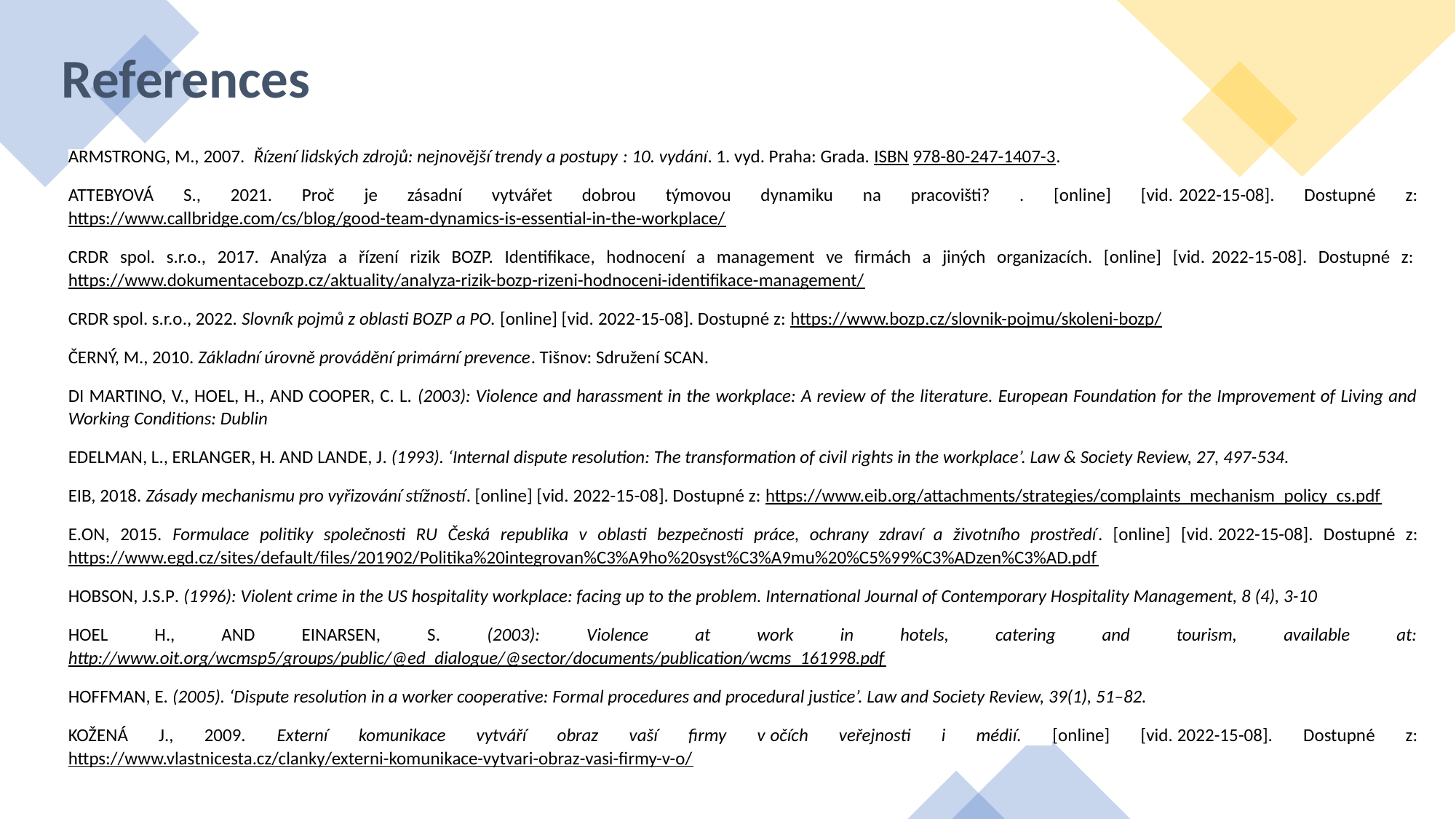

# References

ARMSTRONG, M., 2007.  Řízení lidských zdrojů: nejnovější trendy a postupy : 10. vydání. 1. vyd. Praha: Grada. ISBN 978-80-247-1407-3.
ATTEBYOVÁ S., 2021. Proč je zásadní vytvářet dobrou týmovou dynamiku na pracovišti? . [online] [vid. 2022-15-08]. Dostupné z: https://www.callbridge.com/cs/blog/good-team-dynamics-is-essential-in-the-workplace/
CRDR spol. s.r.o., 2017. Analýza a řízení rizik BOZP. Identifikace, hodnocení a management ve firmách a jiných organizacích. [online] [vid. 2022-15-08]. Dostupné z:  https://www.dokumentacebozp.cz/aktuality/analyza-rizik-bozp-rizeni-hodnoceni-identifikace-management/
CRDR spol. s.r.o., 2022. Slovník pojmů z oblasti BOZP a PO. [online] [vid. 2022-15-08]. Dostupné z: https://www.bozp.cz/slovnik-pojmu/skoleni-bozp/
ČERNÝ, M., 2010. Základní úrovně provádění primární prevence. Tišnov: Sdružení SCAN.
DI MARTINO, V., HOEL, H., AND COOPER, C. L. (2003): Violence and harassment in the workplace: A review of the literature. European Foundation for the Improvement of Living and Working Conditions: Dublin
EDELMAN, L., ERLANGER, H. AND LANDE, J. (1993). ‘Internal dispute resolution: The transformation of civil rights in the workplace’. Law & Society Review, 27, 497-534.
EIB, 2018. Zásady mechanismu pro vyřizování stížností. [online] [vid. 2022-15-08]. Dostupné z: https://www.eib.org/attachments/strategies/complaints_mechanism_policy_cs.pdf
E.ON, 2015. Formulace politiky společnosti RU Česká republika v oblasti bezpečnosti práce, ochrany zdraví a životního prostředí. [online] [vid. 2022-15-08]. Dostupné z: https://www.egd.cz/sites/default/files/201902/Politika%20integrovan%C3%A9ho%20syst%C3%A9mu%20%C5%99%C3%ADzen%C3%AD.pdf
HOBSON, J.S.P. (1996): Violent crime in the US hospitality workplace: facing up to the problem. International Journal of Contemporary Hospitality Management, 8 (4), 3-10
HOEL H., AND EINARSEN, S. (2003): Violence at work in hotels, catering and tourism, available at: http://www.oit.org/wcmsp5/groups/public/@ed_dialogue/@sector/documents/publication/wcms_161998.pdf
HOFFMAN, E. (2005). ‘Dispute resolution in a worker cooperative: Formal procedures and procedural justice’. Law and Society Review, 39(1), 51–82.
KOŽENÁ J., 2009. Externí komunikace vytváří obraz vaší firmy v očích veřejnosti i médií. [online] [vid. 2022-15-08]. Dostupné z: https://www.vlastnicesta.cz/clanky/externi-komunikace-vytvari-obraz-vasi-firmy-v-o/